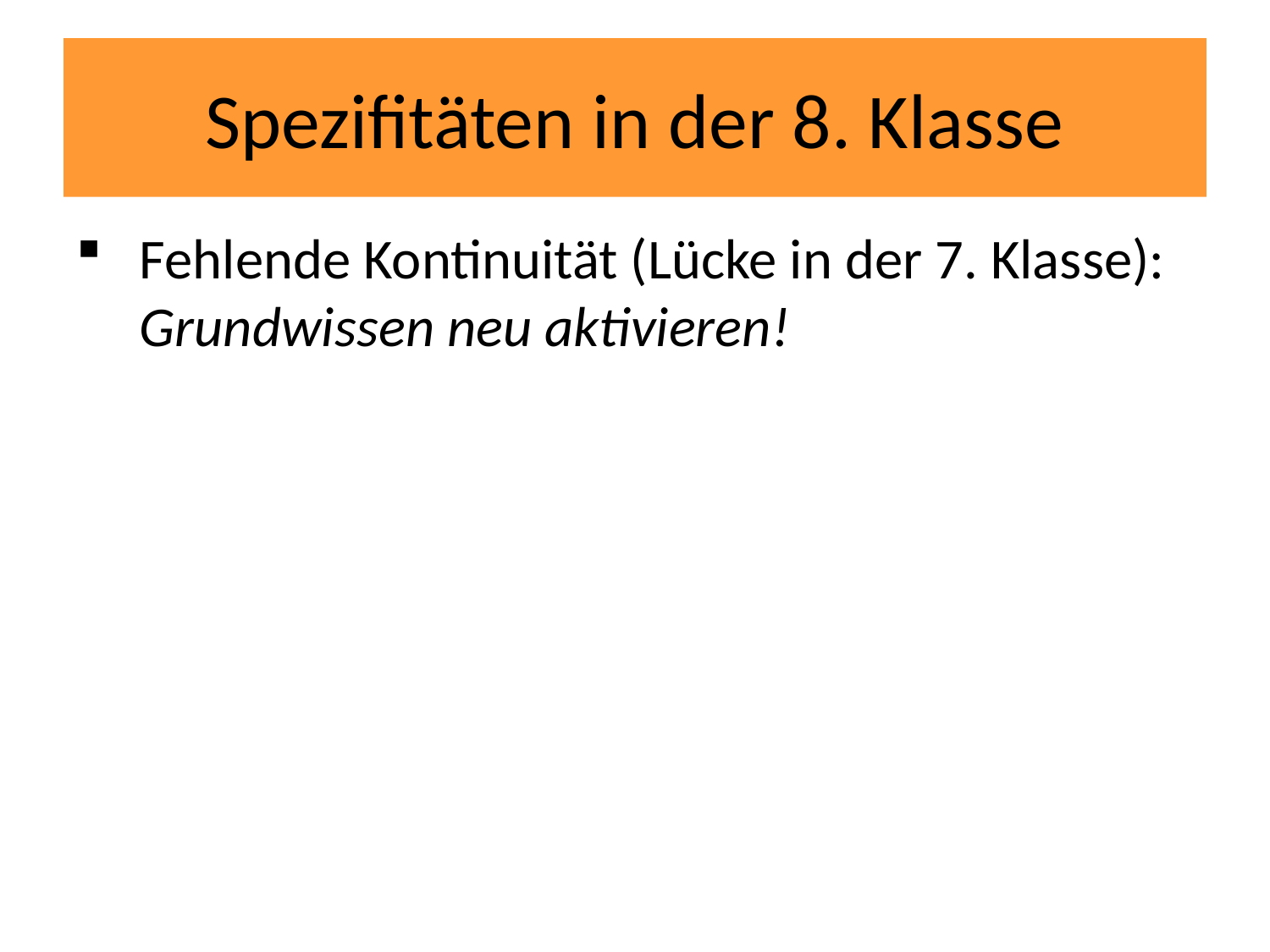

# Spezifitäten in der 8. Klasse
Fehlende Kontinuität (Lücke in der 7. Klasse): Grundwissen neu aktivieren!